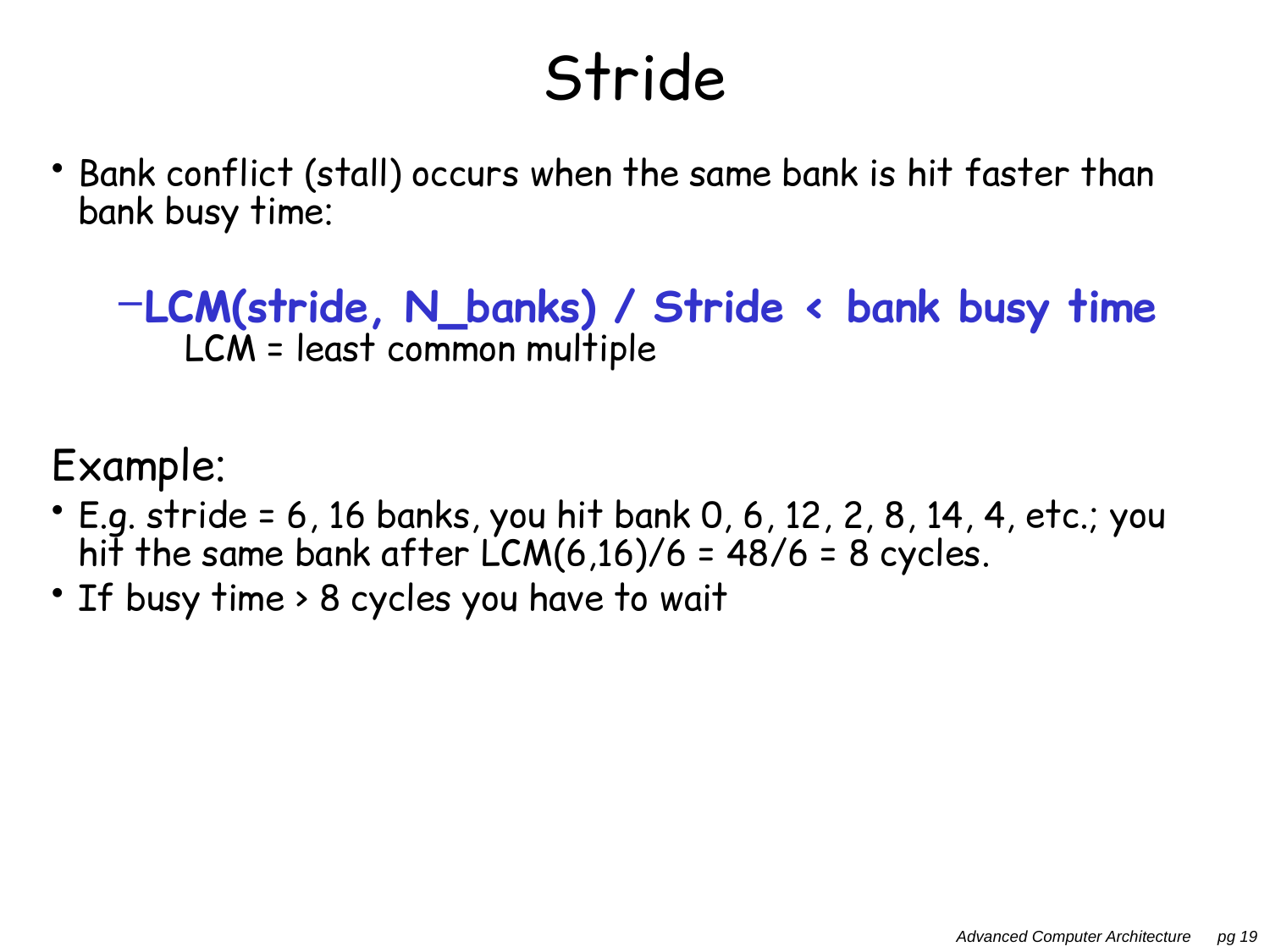

# Stride
Bank conflict (stall) occurs when the same bank is hit faster than bank busy time:

LCM(stride, N_banks) / Stride < bank busy time
LCM = least common multiple

Example:
E.g. stride = 6, 16 banks, you hit bank 0, 6, 12, 2, 8, 14, 4, etc.; you hit the same bank after LCM(6,16)/6 = 48/6 = 8 cycles.
If busy time > 8 cycles you have to wait